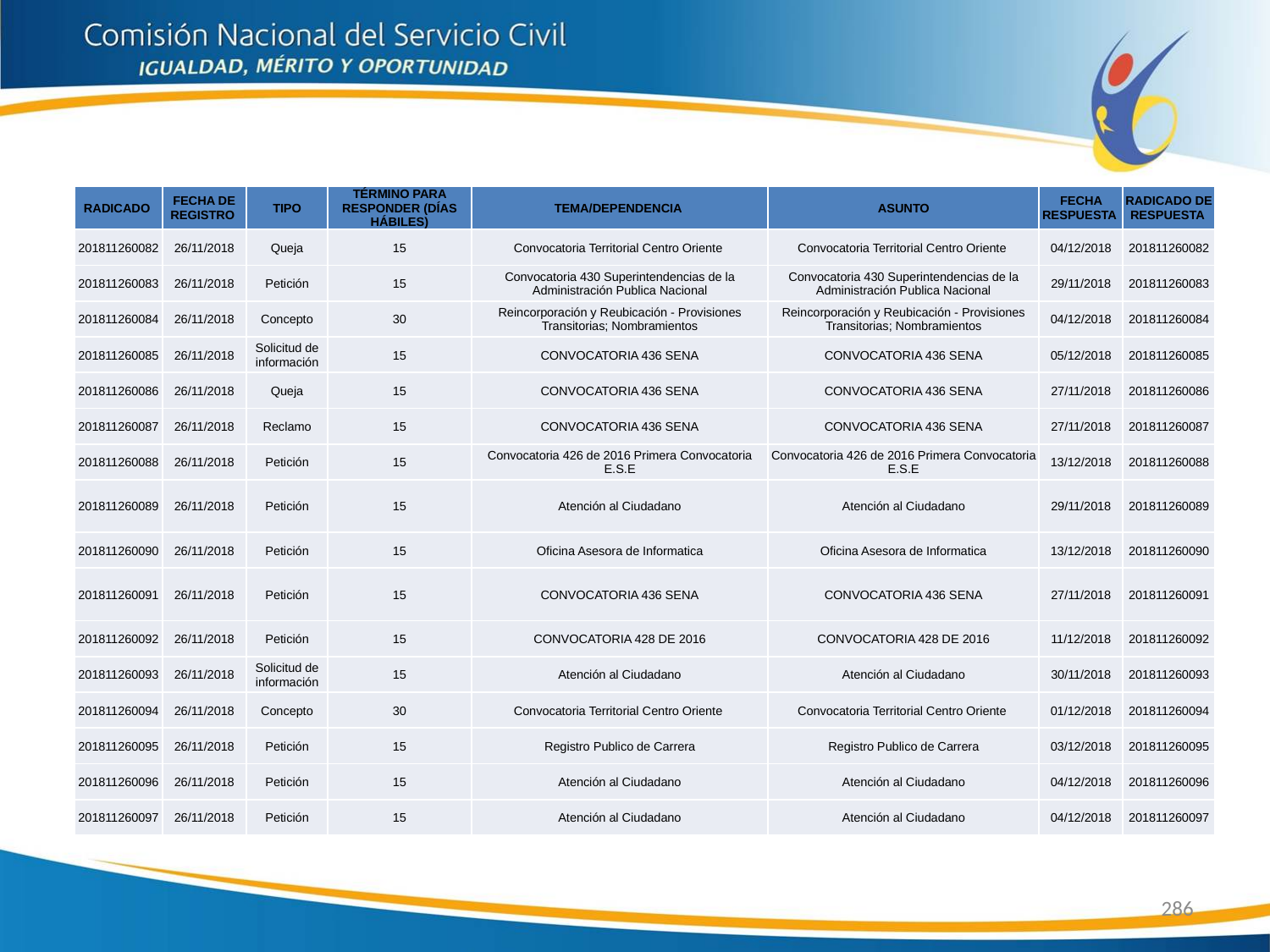

| RADICADO | FECHA DE REGISTRO | TIPO | TÉRMINO PARA RESPONDER (DÍAS HÁBILES) | TEMA/DEPENDENCIA | ASUNTO | FECHA RESPUESTA | RADICADO DE RESPUESTA |
| --- | --- | --- | --- | --- | --- | --- | --- |
| 201811260082 | 26/11/2018 | Queja | 15 | Convocatoria Territorial Centro Oriente | Convocatoria Territorial Centro Oriente | 04/12/2018 | 201811260082 |
| 201811260083 | 26/11/2018 | Petición | 15 | Convocatoria 430 Superintendencias de la Administración Publica Nacional | Convocatoria 430 Superintendencias de la Administración Publica Nacional | 29/11/2018 | 201811260083 |
| 201811260084 | 26/11/2018 | Concepto | 30 | Reincorporación y Reubicación - Provisiones Transitorias; Nombramientos | Reincorporación y Reubicación - Provisiones Transitorias; Nombramientos | 04/12/2018 | 201811260084 |
| 201811260085 | 26/11/2018 | Solicitud de información | 15 | CONVOCATORIA 436 SENA | CONVOCATORIA 436 SENA | 05/12/2018 | 201811260085 |
| 201811260086 | 26/11/2018 | Queja | 15 | CONVOCATORIA 436 SENA | CONVOCATORIA 436 SENA | 27/11/2018 | 201811260086 |
| 201811260087 | 26/11/2018 | Reclamo | 15 | CONVOCATORIA 436 SENA | CONVOCATORIA 436 SENA | 27/11/2018 | 201811260087 |
| 201811260088 | 26/11/2018 | Petición | 15 | Convocatoria 426 de 2016 Primera Convocatoria E.S.E | Convocatoria 426 de 2016 Primera Convocatoria E.S.E | 13/12/2018 | 201811260088 |
| 201811260089 | 26/11/2018 | Petición | 15 | Atención al Ciudadano | Atención al Ciudadano | 29/11/2018 | 201811260089 |
| 201811260090 | 26/11/2018 | Petición | 15 | Oficina Asesora de Informatica | Oficina Asesora de Informatica | 13/12/2018 | 201811260090 |
| 201811260091 | 26/11/2018 | Petición | 15 | CONVOCATORIA 436 SENA | CONVOCATORIA 436 SENA | 27/11/2018 | 201811260091 |
| 201811260092 | 26/11/2018 | Petición | 15 | CONVOCATORIA 428 DE 2016 | CONVOCATORIA 428 DE 2016 | 11/12/2018 | 201811260092 |
| 201811260093 | 26/11/2018 | Solicitud de información | 15 | Atención al Ciudadano | Atención al Ciudadano | 30/11/2018 | 201811260093 |
| 201811260094 | 26/11/2018 | Concepto | 30 | Convocatoria Territorial Centro Oriente | Convocatoria Territorial Centro Oriente | 01/12/2018 | 201811260094 |
| 201811260095 | 26/11/2018 | Petición | 15 | Registro Publico de Carrera | Registro Publico de Carrera | 03/12/2018 | 201811260095 |
| 201811260096 | 26/11/2018 | Petición | 15 | Atención al Ciudadano | Atención al Ciudadano | 04/12/2018 | 201811260096 |
| 201811260097 | 26/11/2018 | Petición | 15 | Atención al Ciudadano | Atención al Ciudadano | 04/12/2018 | 201811260097 |
286